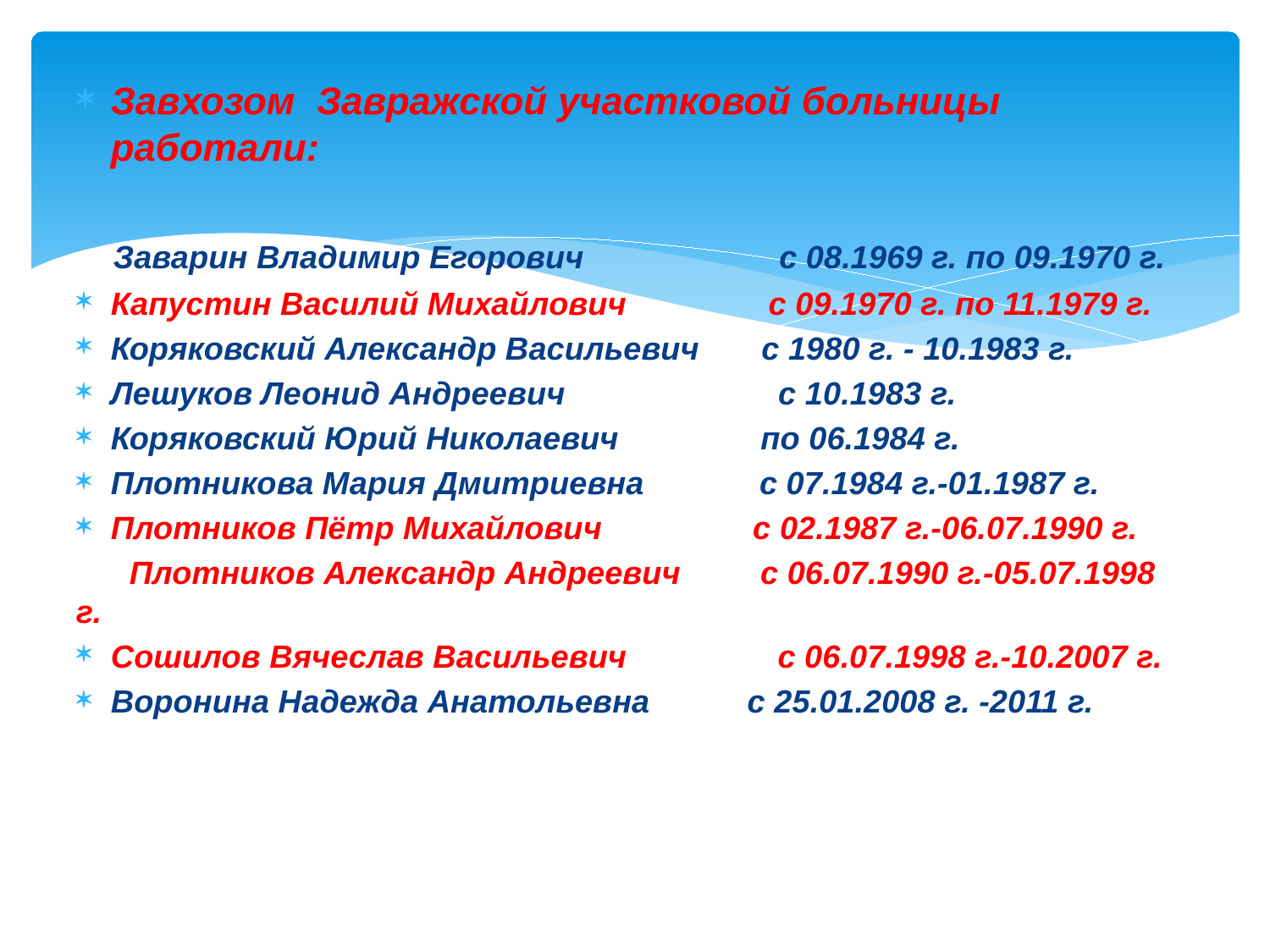

Завхозом  Завражской участковой больницы работали:

    Заварин Владимир Егорович                      с 08.1969 г. по 09.1970 г.
Капустин Василий Михайлович                с 09.1970 г. по 11.1979 г.
Коряковский Александр Васильевич       с 1980 г. - 10.1983 г.
Лешуков Леонид Андреевич                        с 10.1983 г.
Коряковский Юрий Николаевич                по 06.1984 г.
Плотникова Мария Дмитриевна             с 07.1984 г.-01.1987 г.
Плотников Пётр Михайлович                 с 02.1987 г.-06.07.1990 г.
      Плотников Александр Андреевич         с 06.07.1990 г.-05.07.1998 г.
Сошилов Вячеслав Васильевич                 с 06.07.1998 г.-10.2007 г.
Воронина Надежда Анатольевна           с 25.01.2008 г. -2011 г.